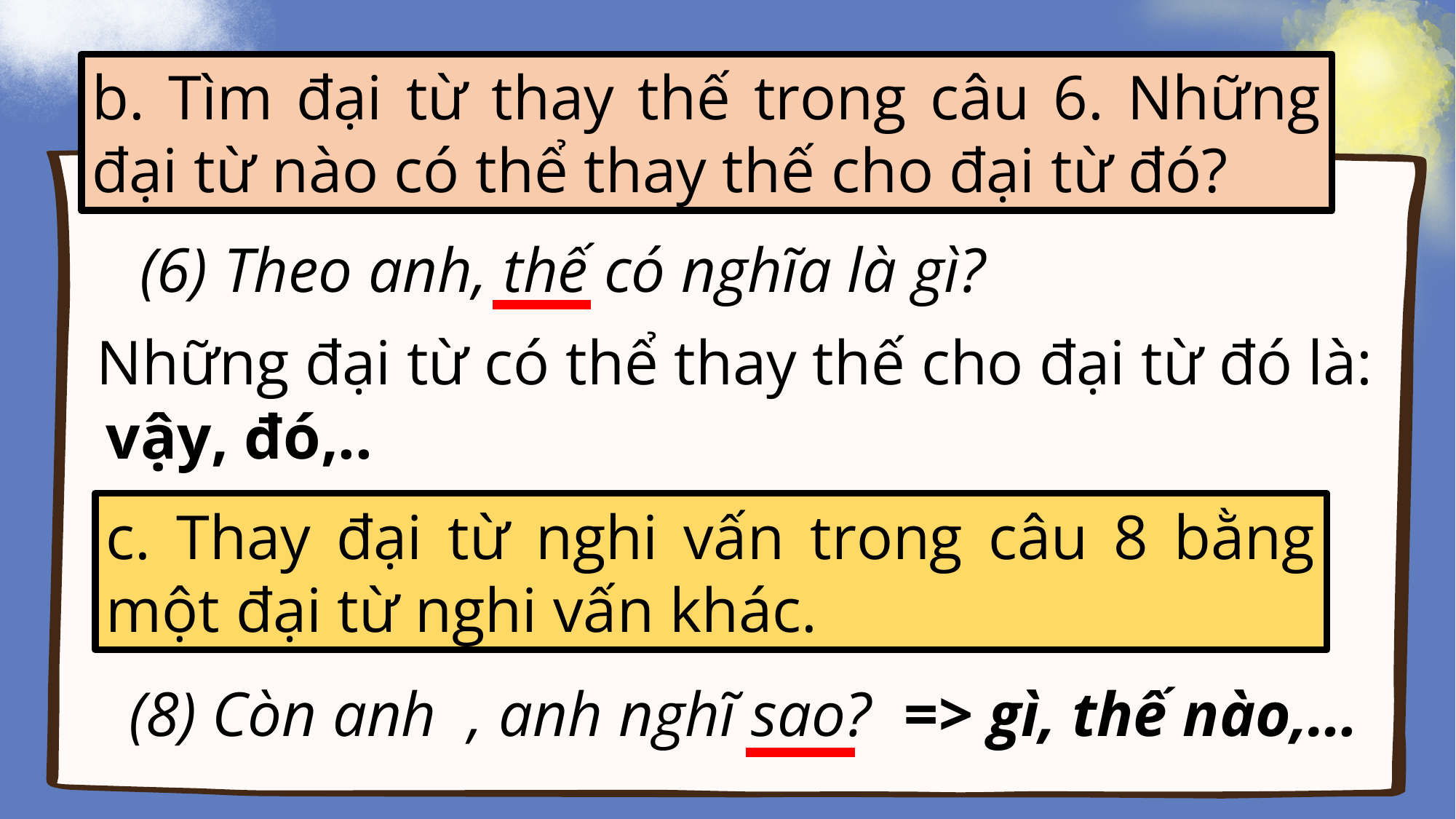

b. Tìm đại từ thay thế trong câu 6. Những đại từ nào có thể thay thế cho đại từ đó?

 (6) Theo anh, thế có nghĩa là gì?
Những đại từ có thể thay thế cho đại từ đó là:
vậy, đó,..
c. Thay đại từ nghi vấn trong câu 8 bằng một đại từ nghi vấn khác.
(8) Còn anh  , anh nghĩ sao?
=> gì, thế nào,…